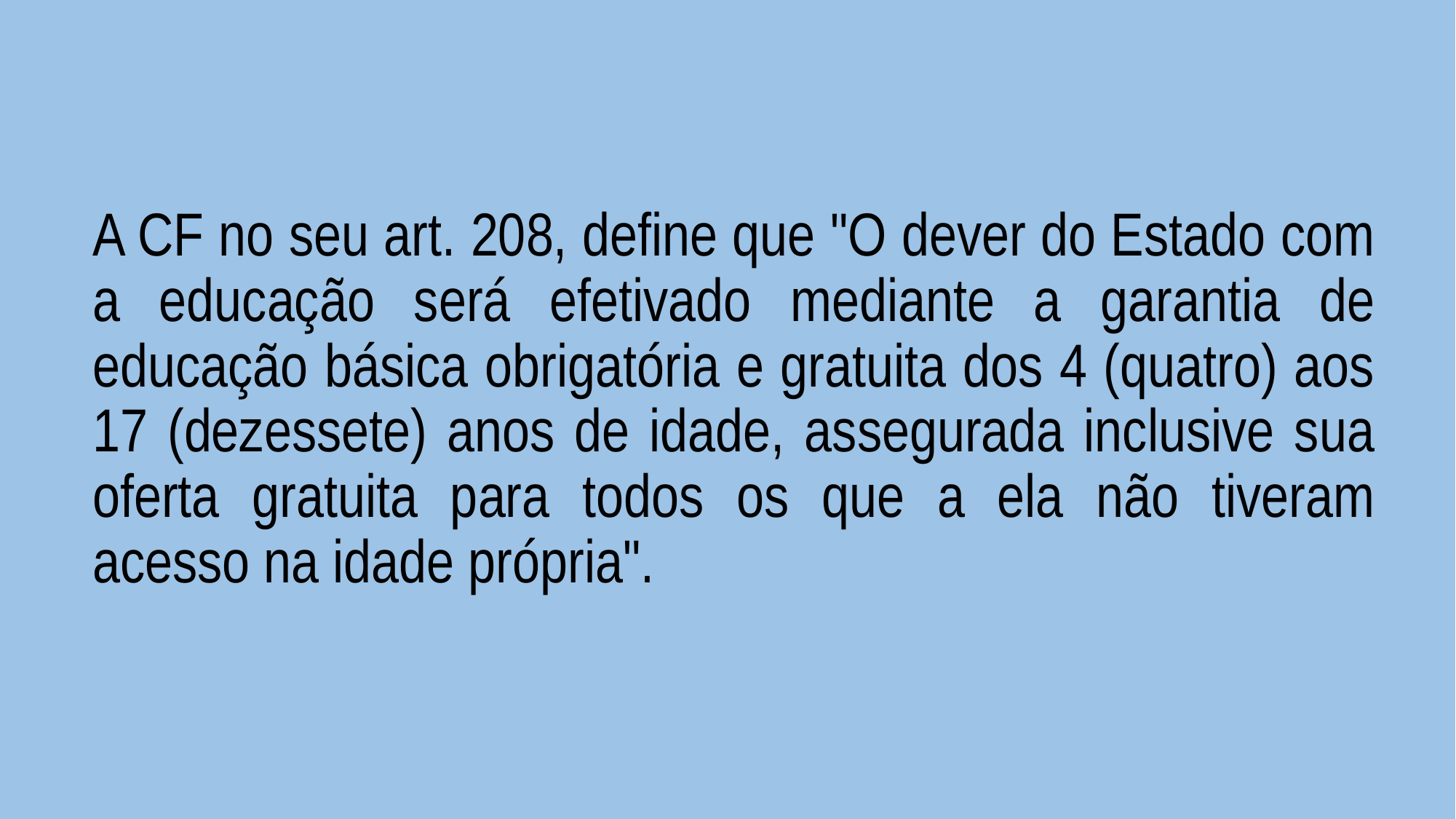

A CF no seu art. 208, define que "O dever do Estado com a educação será efetivado mediante a garantia de educação básica obrigatória e gratuita dos 4 (quatro) aos 17 (dezessete) anos de idade, assegurada inclusive sua oferta gratuita para todos os que a ela não tiveram acesso na idade própria".